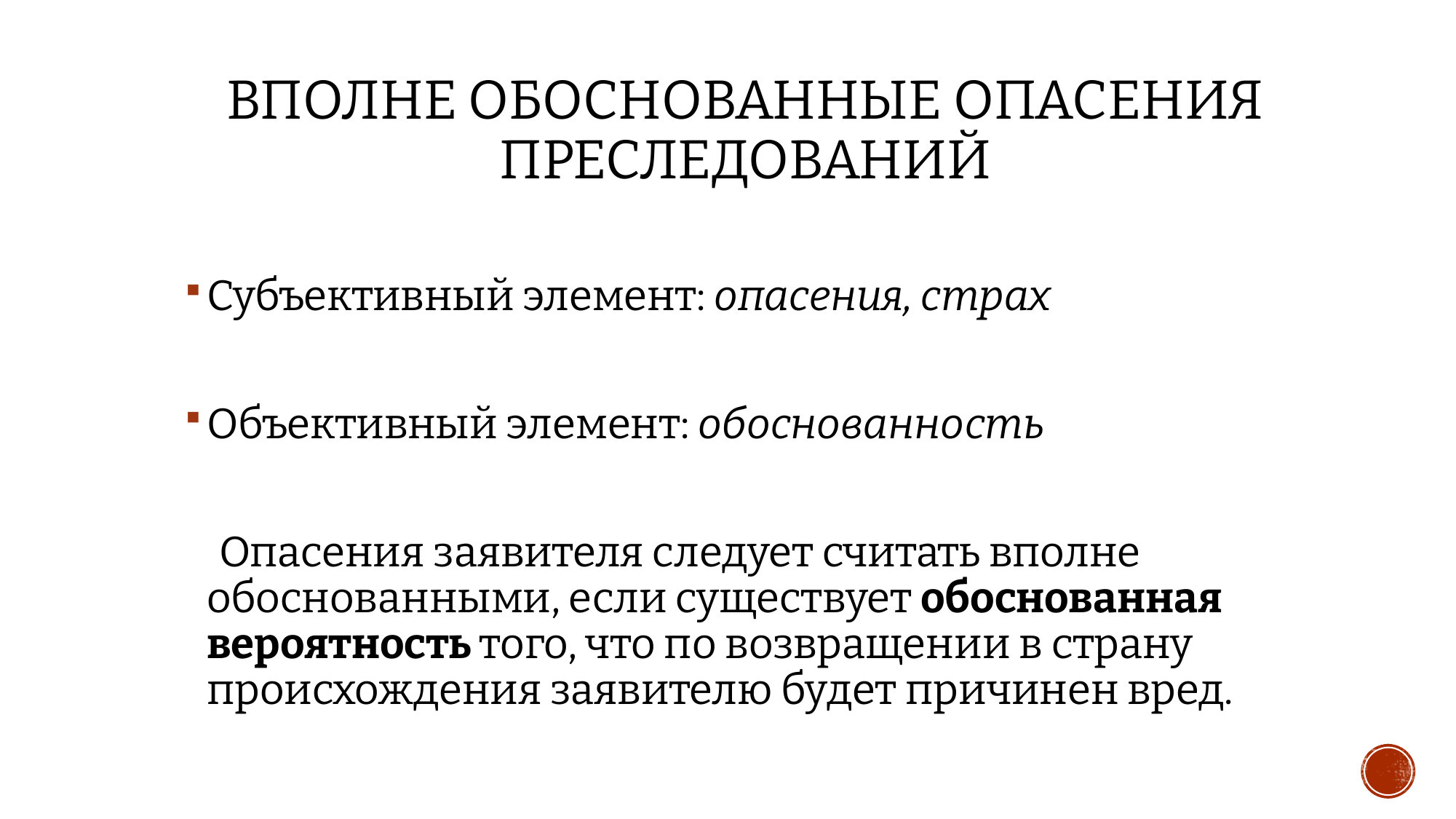

# вполне обоснованные опасения преследований

Субъективный элемент: опасения, страх

Объективный элемент: обоснованность

    Опасения заявителя следует считать вполне обоснованными, если существует обоснованная вероятность того, что по возвращении в страну происхождения заявителю будет причинен вред.